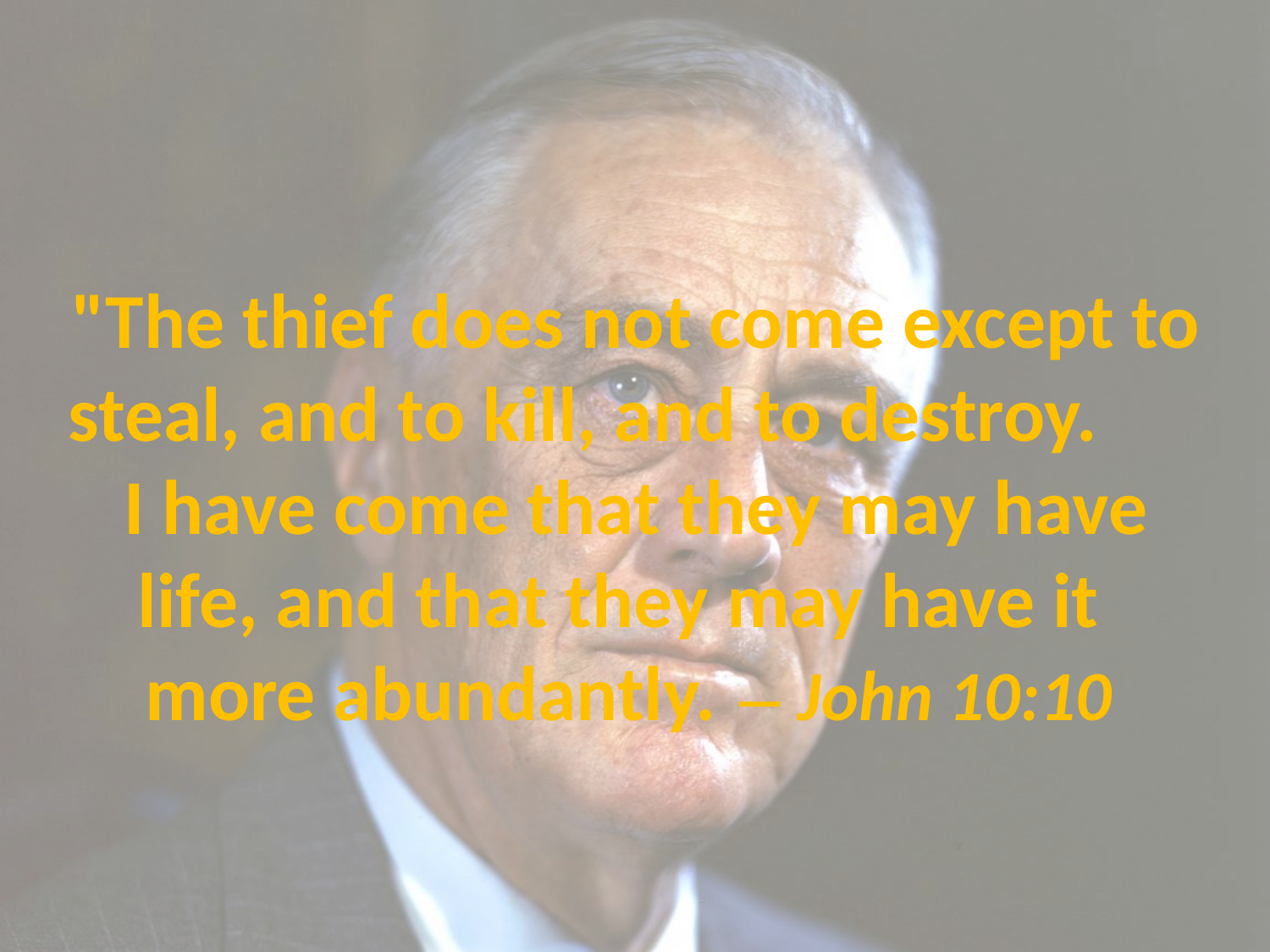

# "The thief does not come except to steal, and to kill, and to destroy.       I have come that they may have life, and that they may have it   more abundantly. — John 10:10